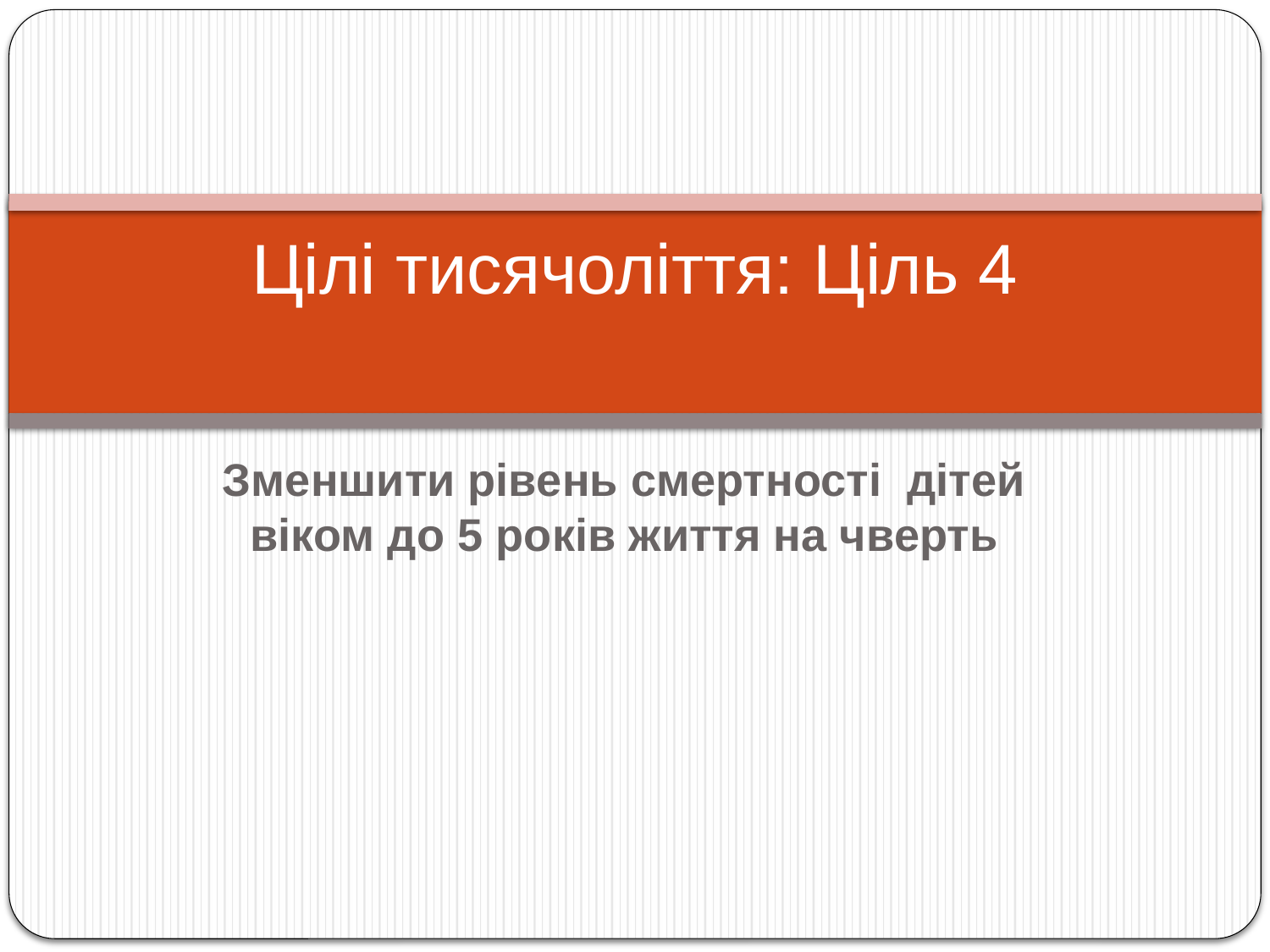

# Цілі тисячоліття: Ціль 4
Зменшити рівень смертності  дітей віком до 5 років життя на чверть